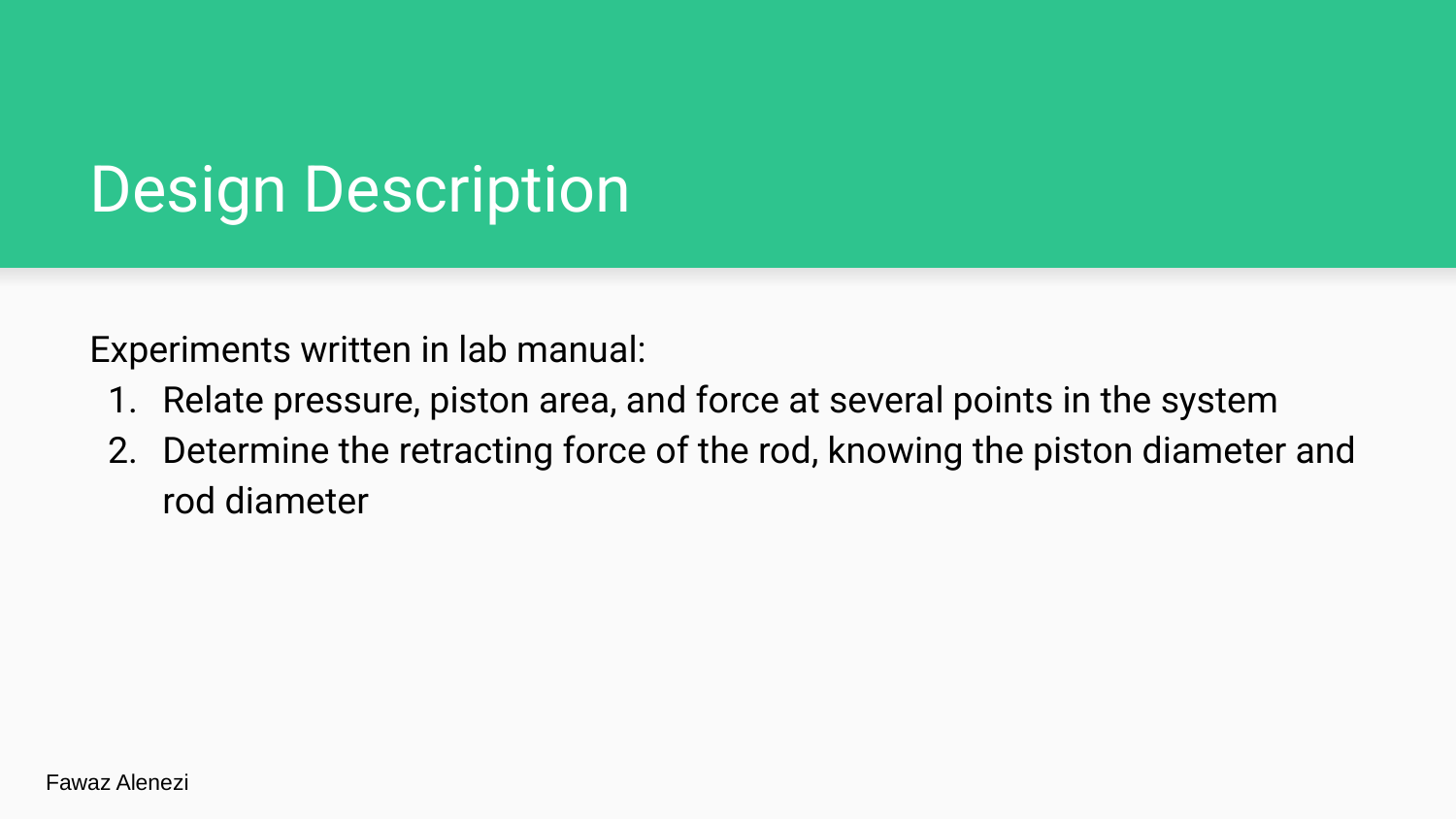

# Design Description
Experiments written in lab manual:
Relate pressure, piston area, and force at several points in the system
Determine the retracting force of the rod, knowing the piston diameter and rod diameter
Fawaz Alenezi